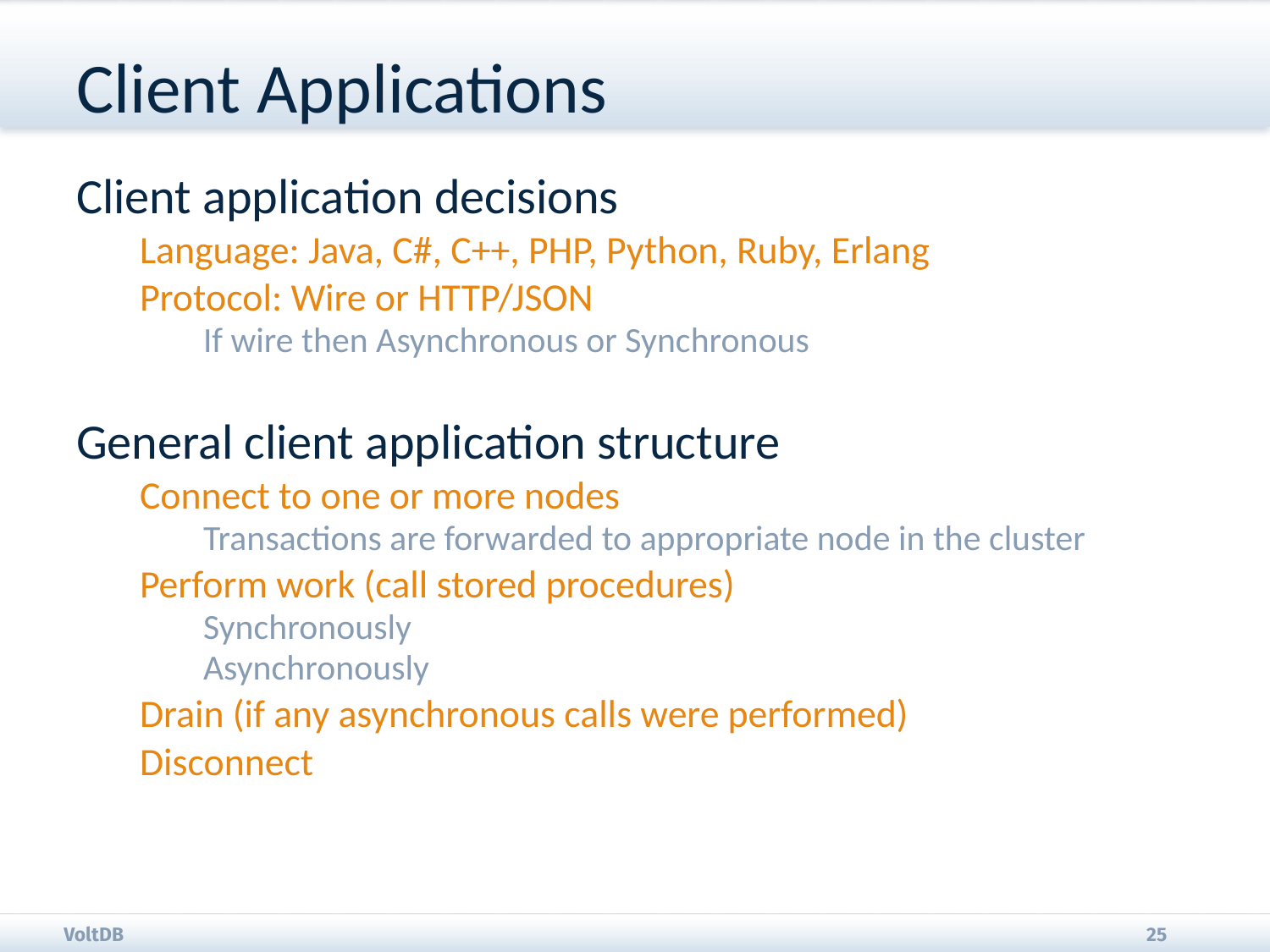

# Client Applications
Client application decisions
Language: Java, C#, C++, PHP, Python, Ruby, Erlang
Protocol: Wire or HTTP/JSON
If wire then Asynchronous or Synchronous

General client application structure
Connect to one or more nodes
Transactions are forwarded to appropriate node in the cluster
Perform work (call stored procedures)
Synchronously
Asynchronously
Drain (if any asynchronous calls were performed)
Disconnect